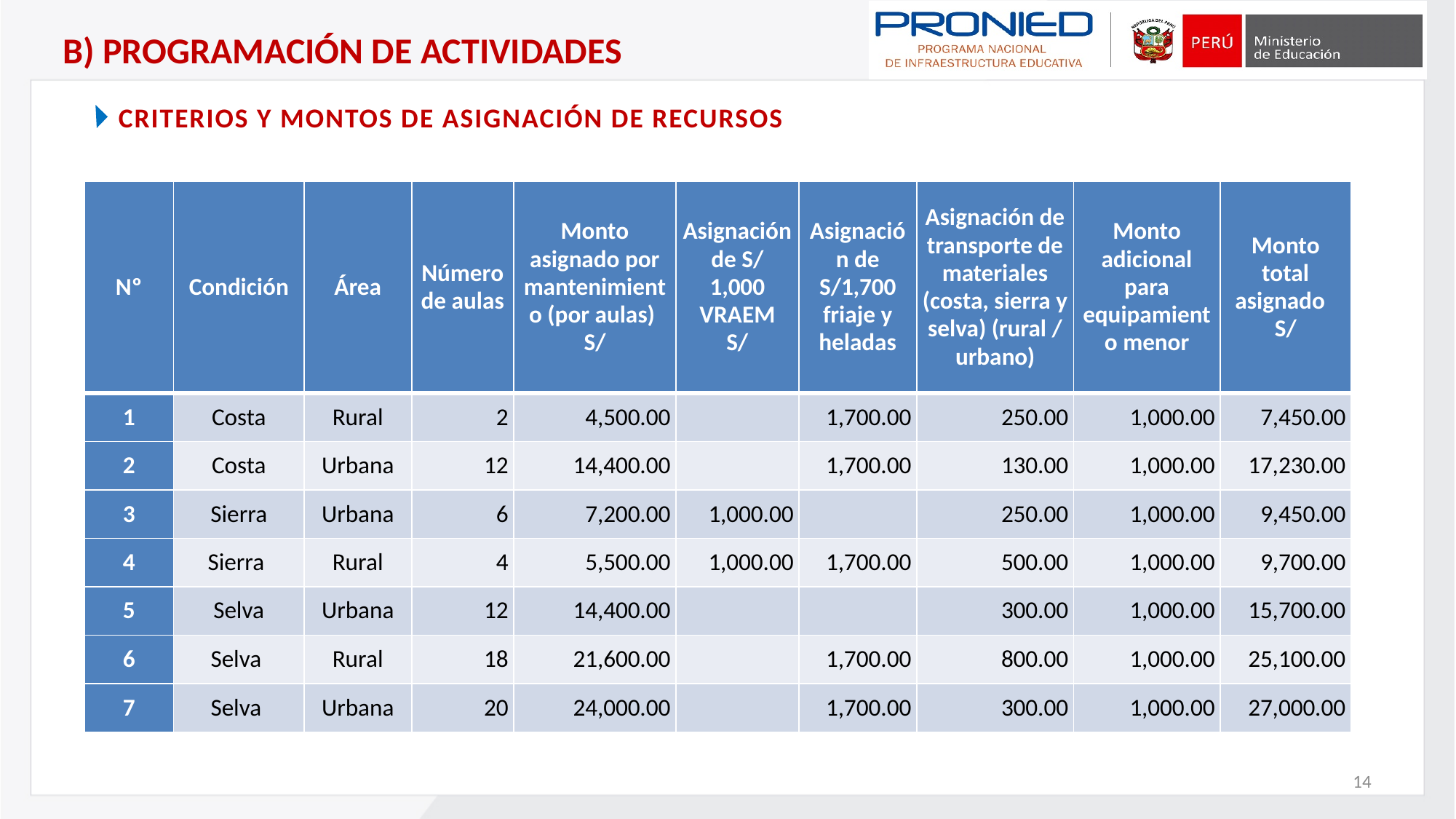

B) PROGRAMACIÓN DE ACTIVIDADES
CRITERIOS Y MONTOS DE ASIGNACIÓN DE RECURSOS

| Nº | Condición | Área | Número de aulas | Monto asignado por mantenimiento (por aulas) S/ | Asignación de S/ 1,000 VRAEM S/ | Asignación de S/1,700 friaje y heladas | Asignación de transporte de materiales (costa, sierra y selva) (rural / urbano) | Monto adicional para equipamiento menor | Monto total asignado S/ |
| --- | --- | --- | --- | --- | --- | --- | --- | --- | --- |
| 1 | Costa | Rural | 2 | 4,500.00 |  | 1,700.00 | 250.00 | 1,000.00 | 7,450.00 |
| 2 | Costa | Urbana | 12 | 14,400.00 |  | 1,700.00 | 130.00 | 1,000.00 | 17,230.00 |
| 3 | Sierra | Urbana | 6 | 7,200.00 | 1,000.00 |  | 250.00 | 1,000.00 | 9,450.00 |
| 4 | Sierra | Rural | 4 | 5,500.00 | 1,000.00 | 1,700.00 | 500.00 | 1,000.00 | 9,700.00 |
| 5 | Selva | Urbana | 12 | 14,400.00 |  |  | 300.00 | 1,000.00 | 15,700.00 |
| 6 | Selva | Rural | 18 | 21,600.00 |  | 1,700.00 | 800.00 | 1,000.00 | 25,100.00 |
| 7 | Selva | Urbana | 20 | 24,000.00 |  | 1,700.00 | 300.00 | 1,000.00 | 27,000.00 |
14